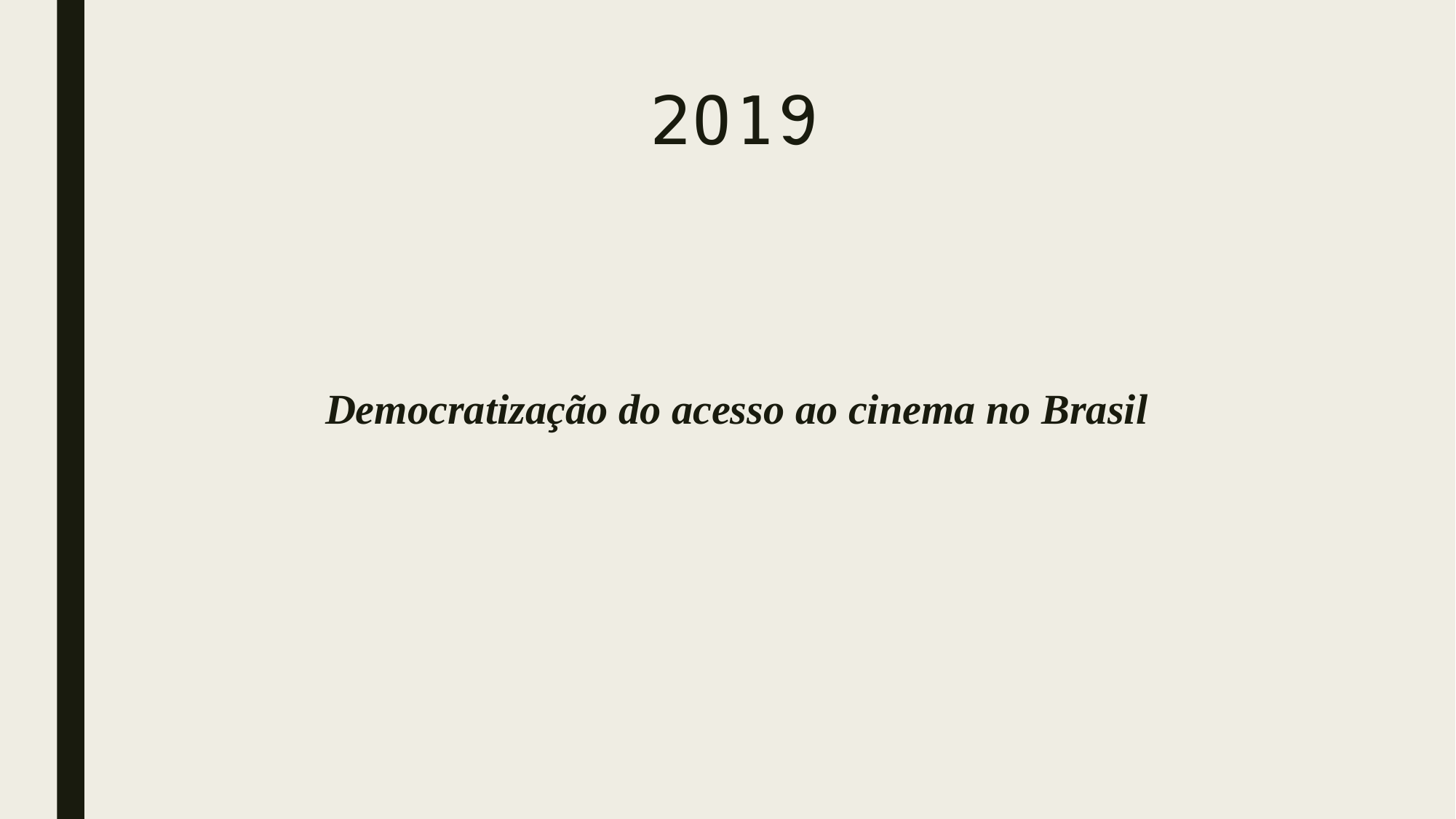

# 2019

Democratização do acesso ao cinema no Brasil